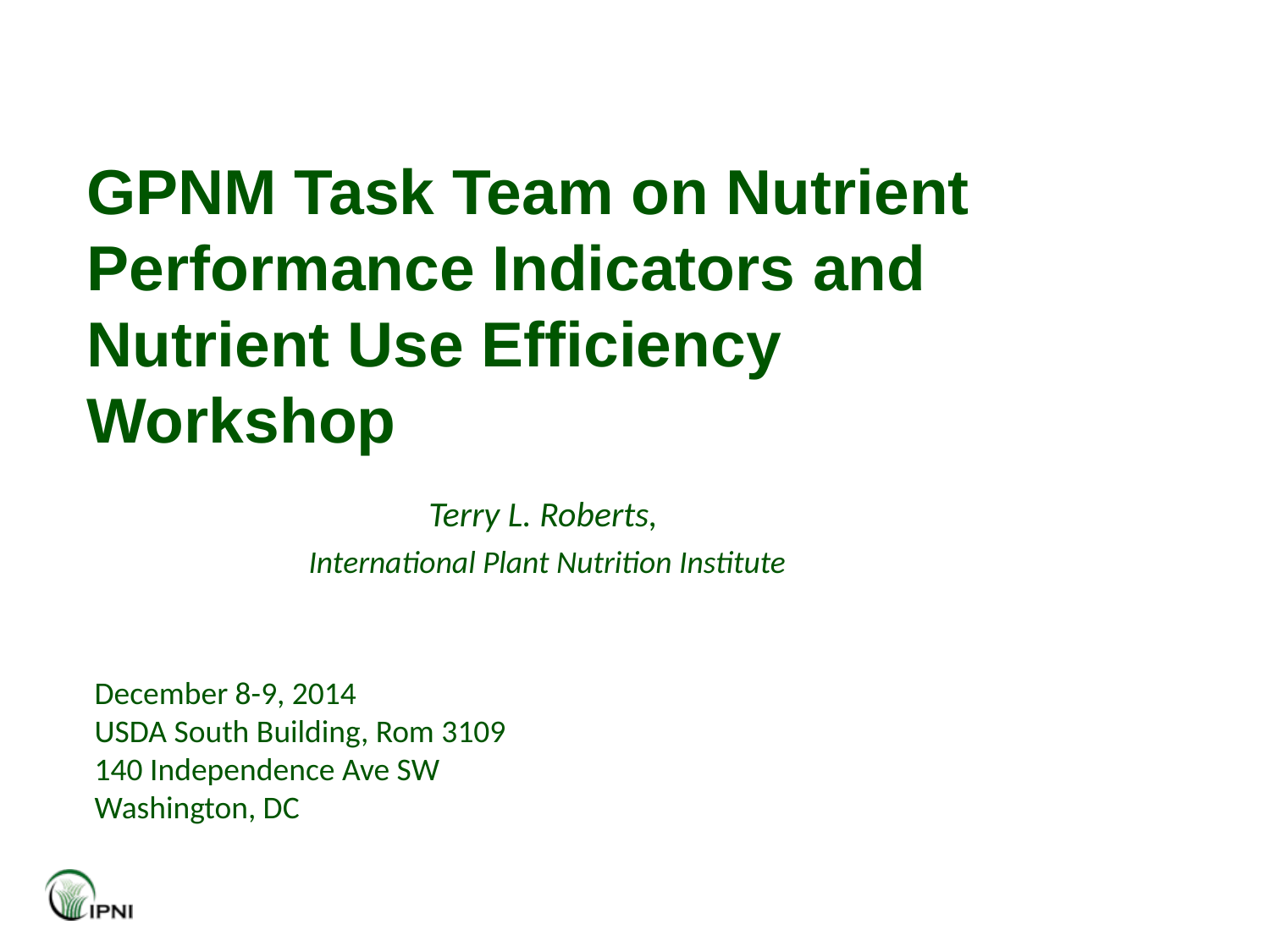

# GPNM Task Team on Nutrient Performance Indicators and Nutrient Use Efficiency Workshop
Terry L. Roberts,
International Plant Nutrition Institute
December 8-9, 2014
USDA South Building, Rom 3109
140 Independence Ave SW
Washington, DC